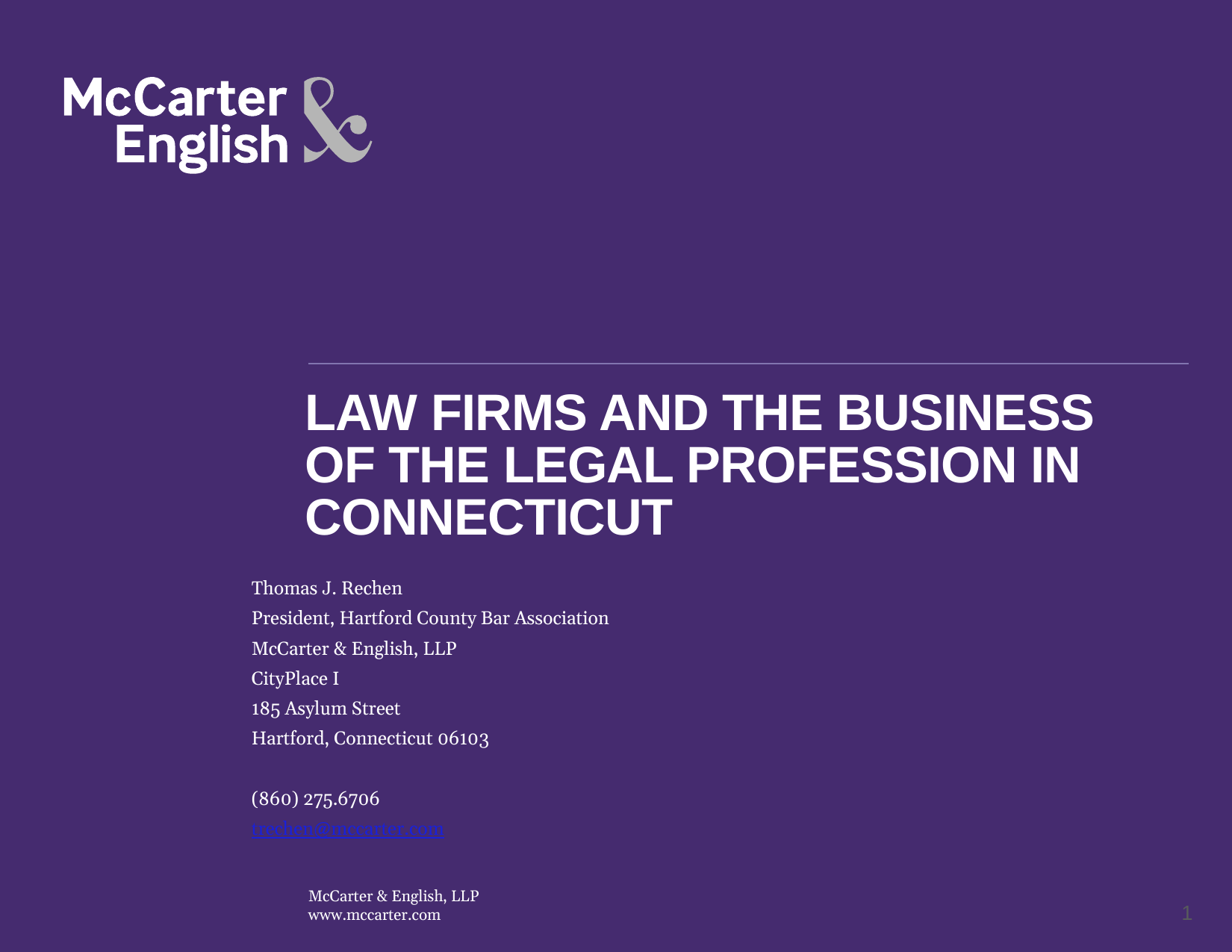

# LAW FIRMS AND THE BUSINESS OF THE LEGAL PROFESSION IN CONNECTICUT
Thomas J. Rechen
President, Hartford County Bar Association
McCarter & English, LLP
CityPlace I
185 Asylum Street
Hartford, Connecticut 06103

(860) 275.6706
trechen@mccarter.com
1